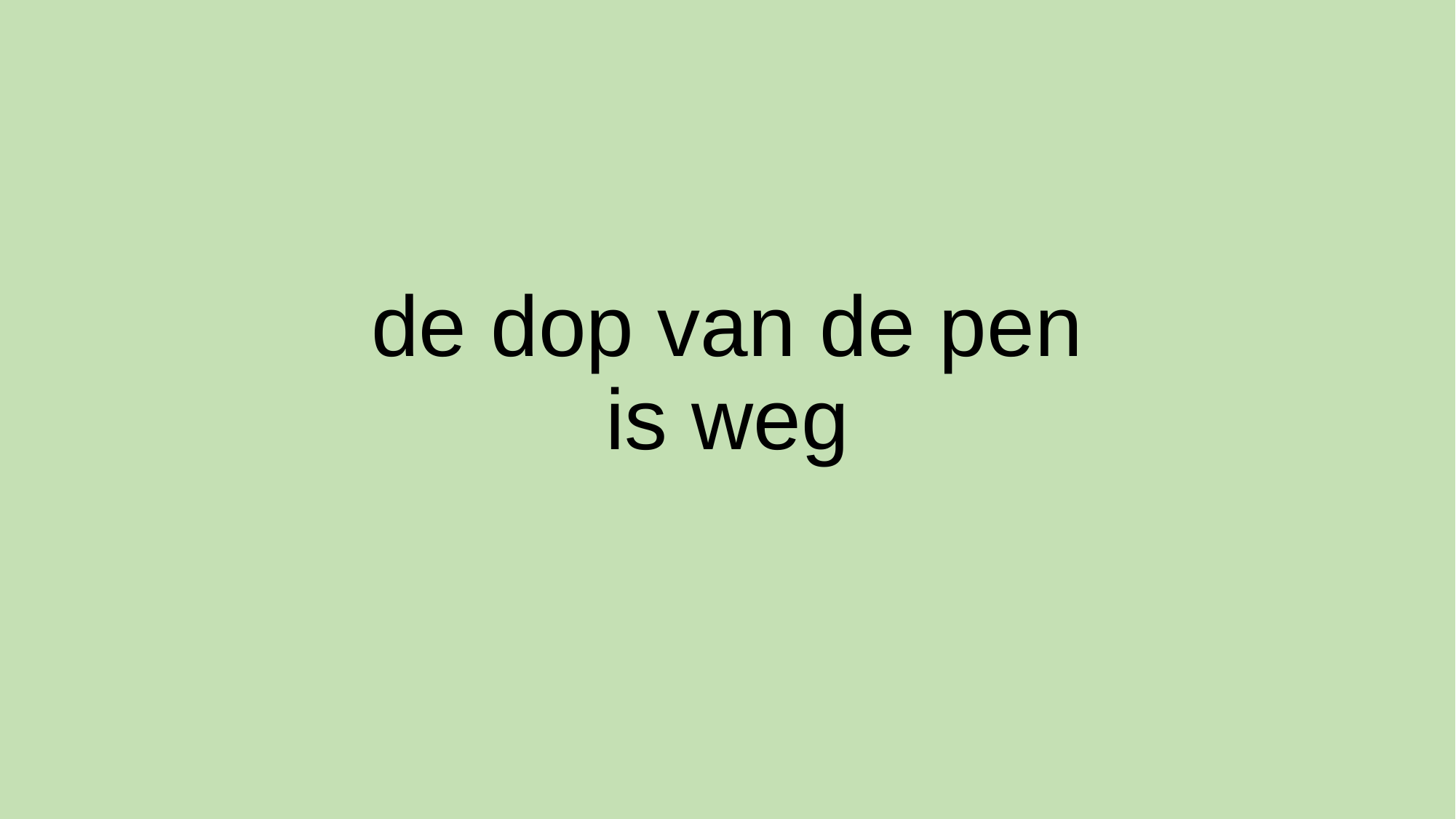

# de dop van de pen is weg